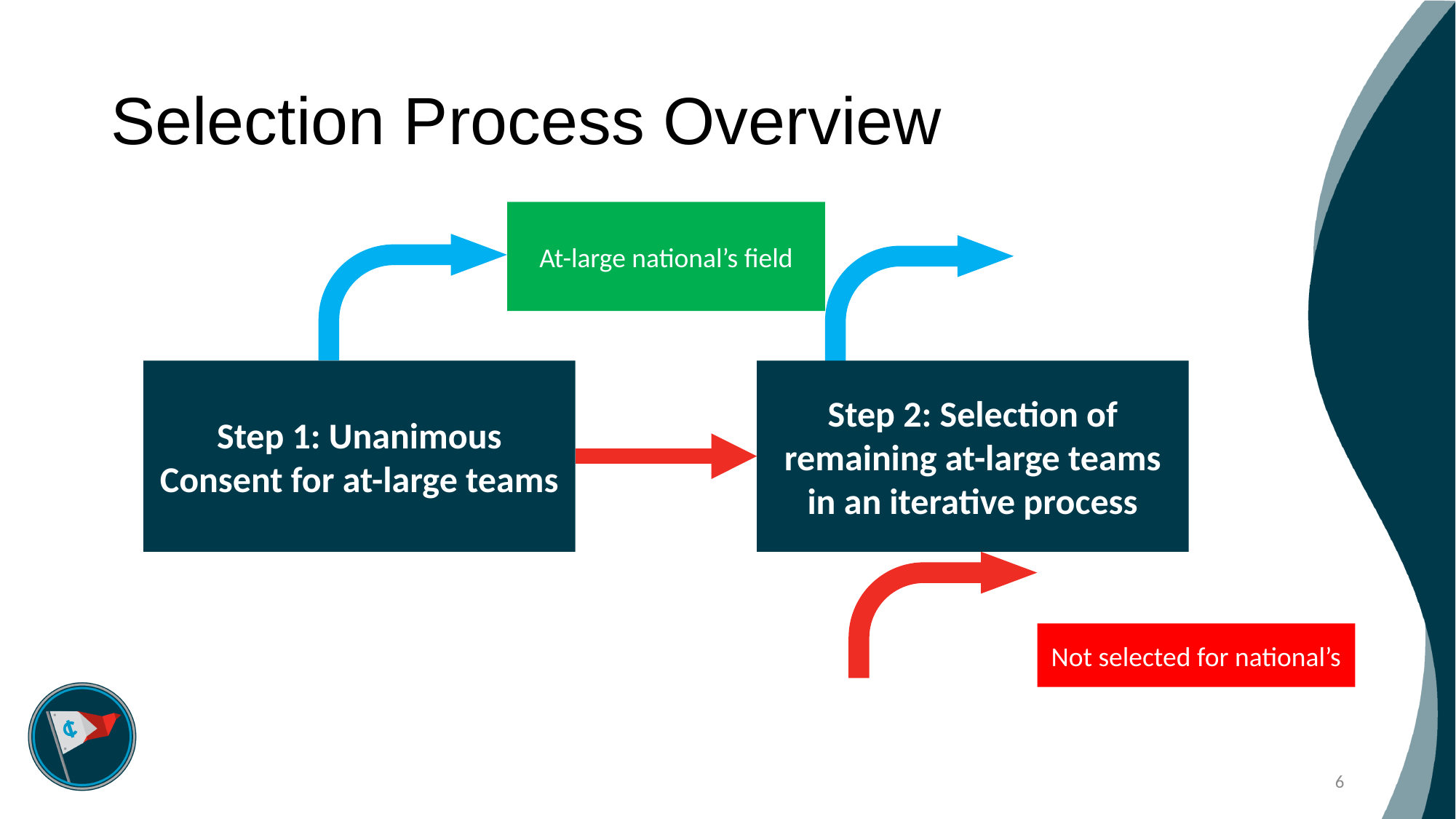

# Selection Process Overview
At-large national’s field

Step 1: Unanimous Consent for at-large teams
Step 2: Selection of remaining at-large teams in an iterative process

Not selected for national’s
6